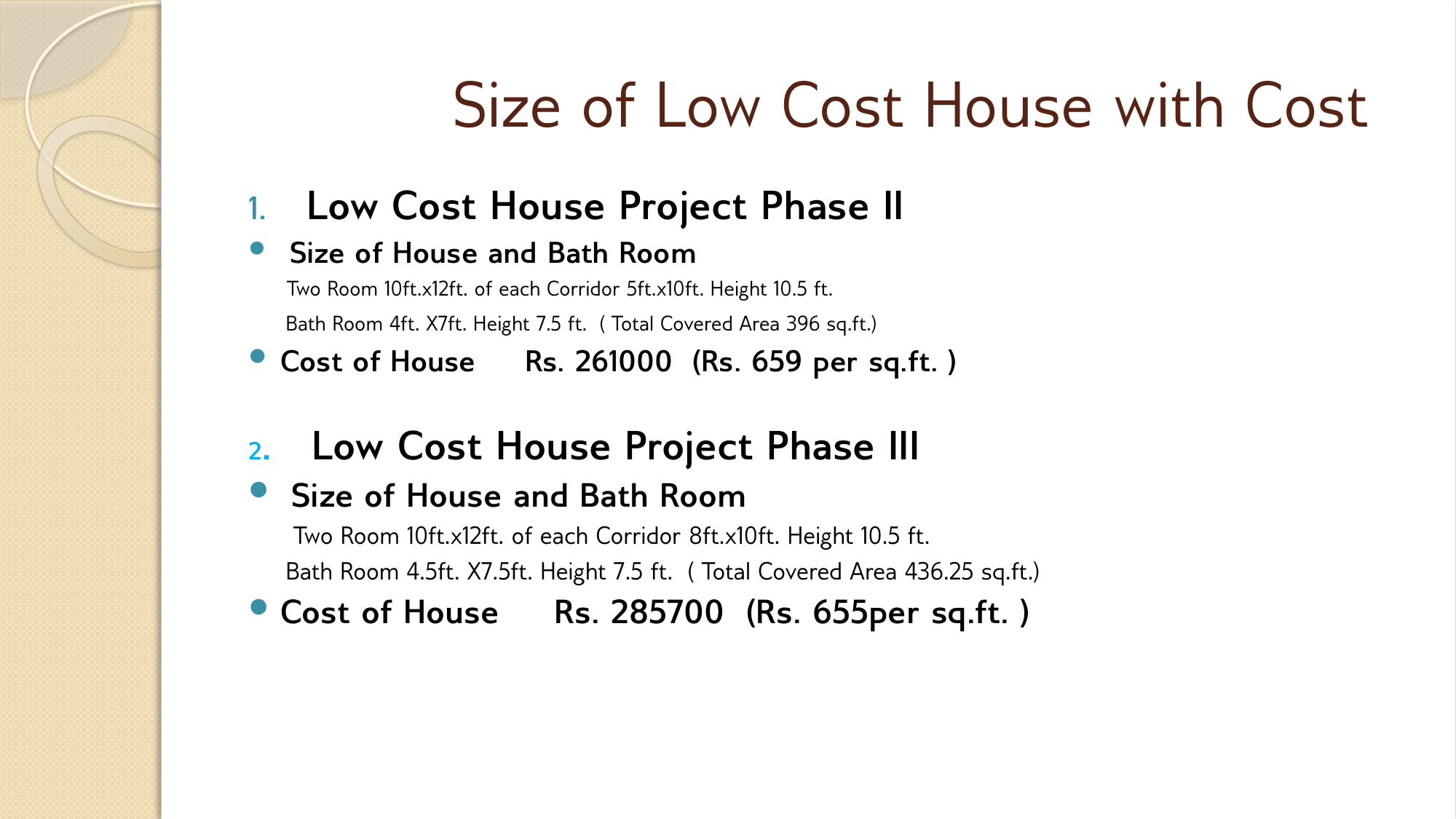

# Size of Low Cost House with Cost
Low Cost House Project Phase II
 Size of House and Bath Room
      Two Room 10ft.x12ft. of each Corridor 5ft.x10ft. Height 10.5 ft.
     Bath Room 4ft. X7ft. Height 7.5 ft.  ( Total Covered Area 396 sq.ft.)
Cost of House     Rs. 261000  (Rs. 659 per sq.ft. )

2.   Low Cost House Project Phase III
 Size of House and Bath Room
      Two Room 10ft.x12ft. of each Corridor 8ft.x10ft. Height 10.5 ft.
     Bath Room 4.5ft. X7.5ft. Height 7.5 ft.  ( Total Covered Area 436.25 sq.ft.)
Cost of House     Rs. 285700  (Rs. 655per sq.ft. )